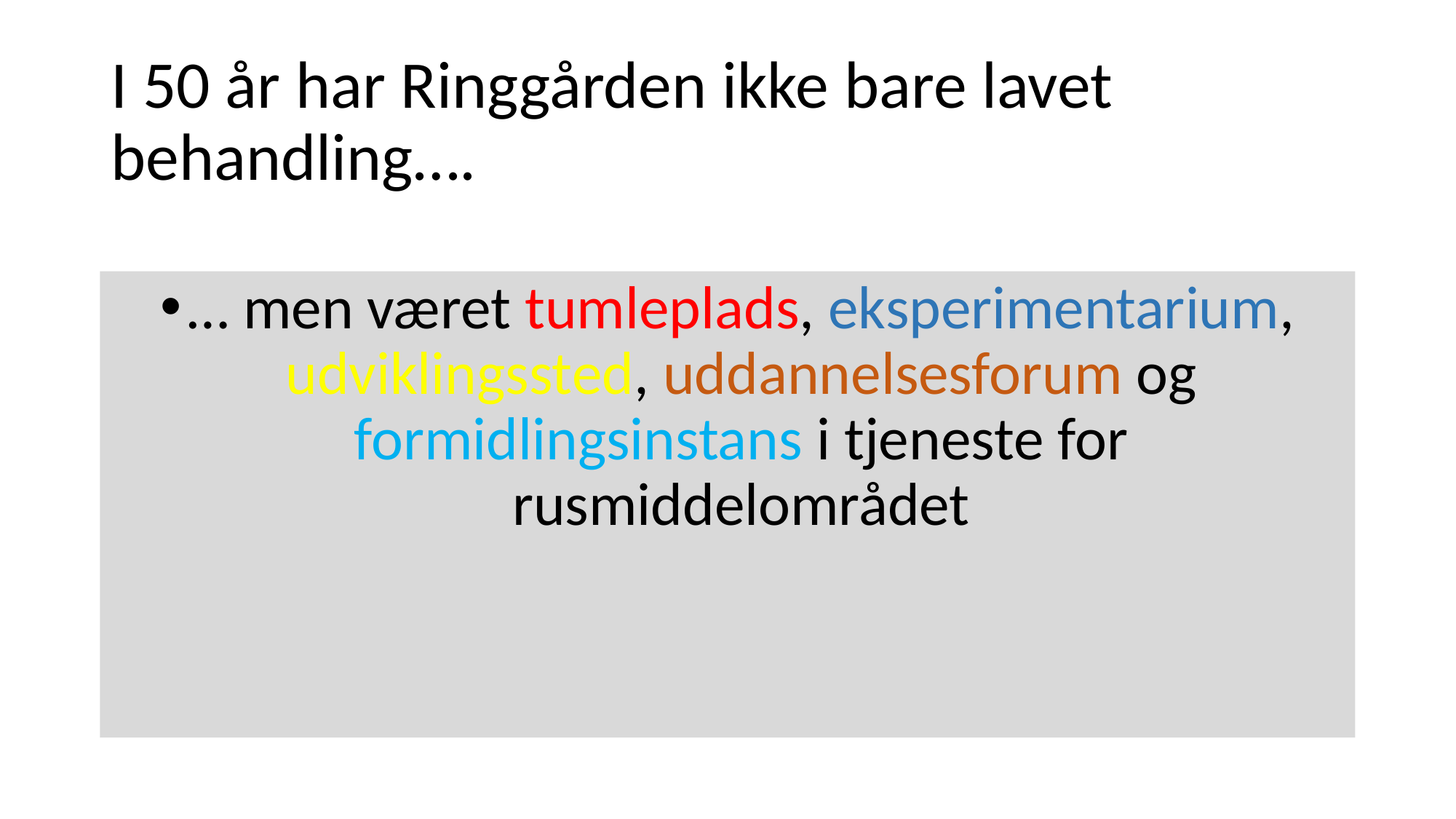

# I 50 år har Ringgården ikke bare lavet behandling….
… men været tumleplads, eksperimentarium, udviklingssted, uddannelsesforum og formidlingsinstans i tjeneste for rusmiddelområdet